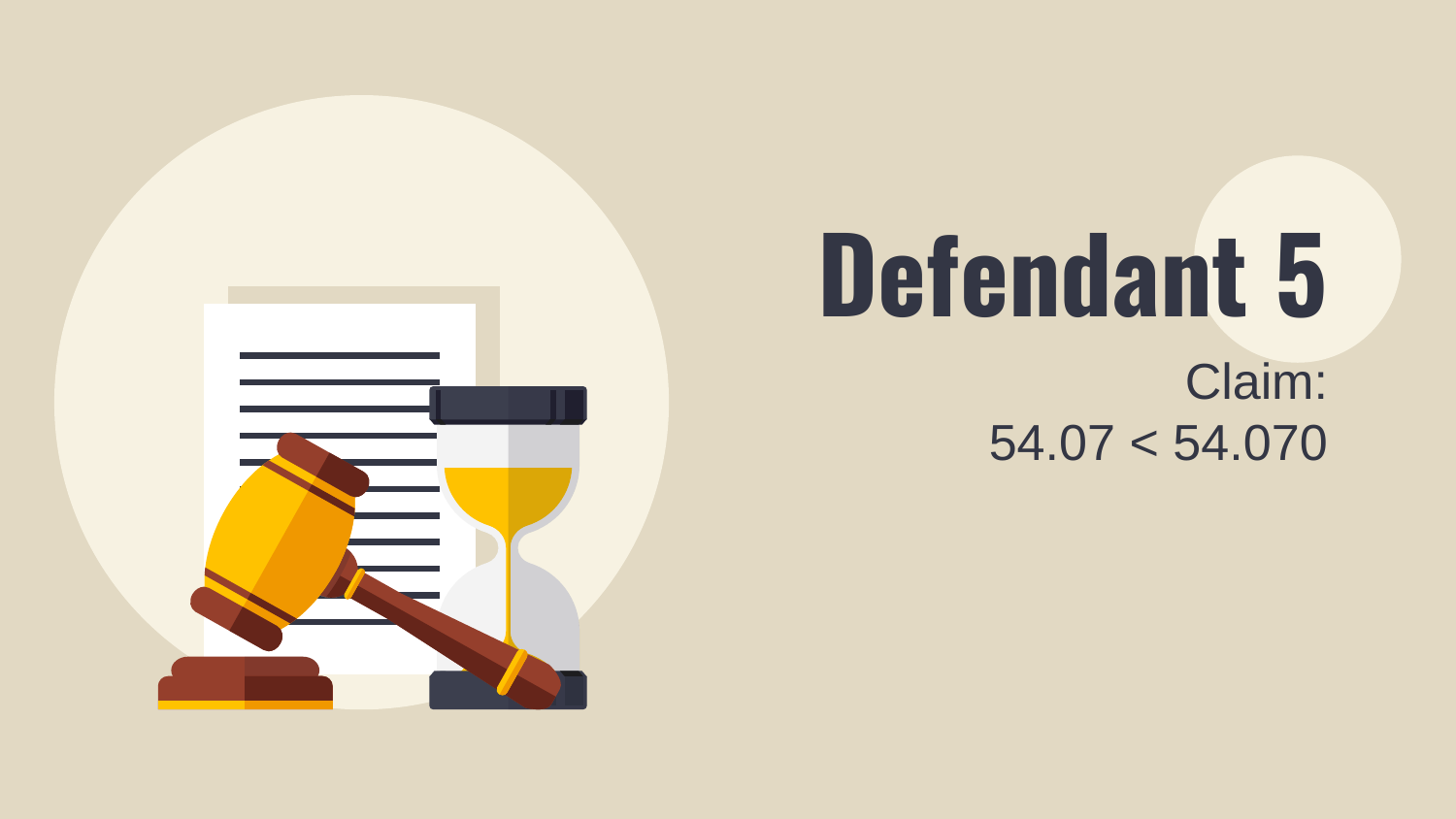

# Defendant 5

Claim:
54.07 < 54.070